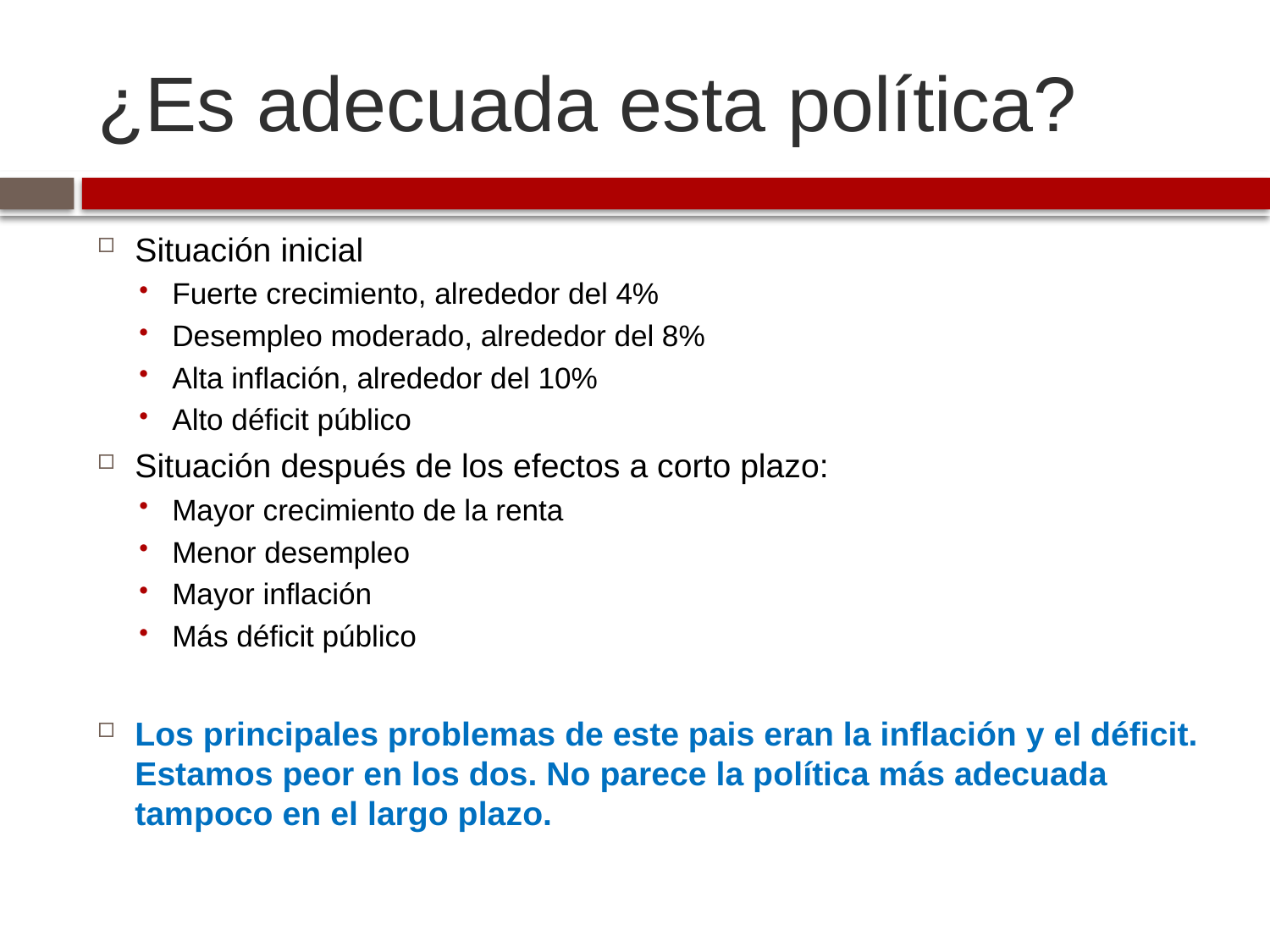

# ¿Es adecuada esta política?
Situación inicial
Fuerte crecimiento, alrededor del 4%
Desempleo moderado, alrededor del 8%
Alta inflación, alrededor del 10%
Alto déficit público
Situación después de los efectos a corto plazo:
Mayor crecimiento de la renta
Menor desempleo
Mayor inflación
Más déficit público

Los principales problemas de este pais eran la inflación y el déficit. Estamos peor en los dos. No parece la política más adecuada tampoco en el largo plazo.